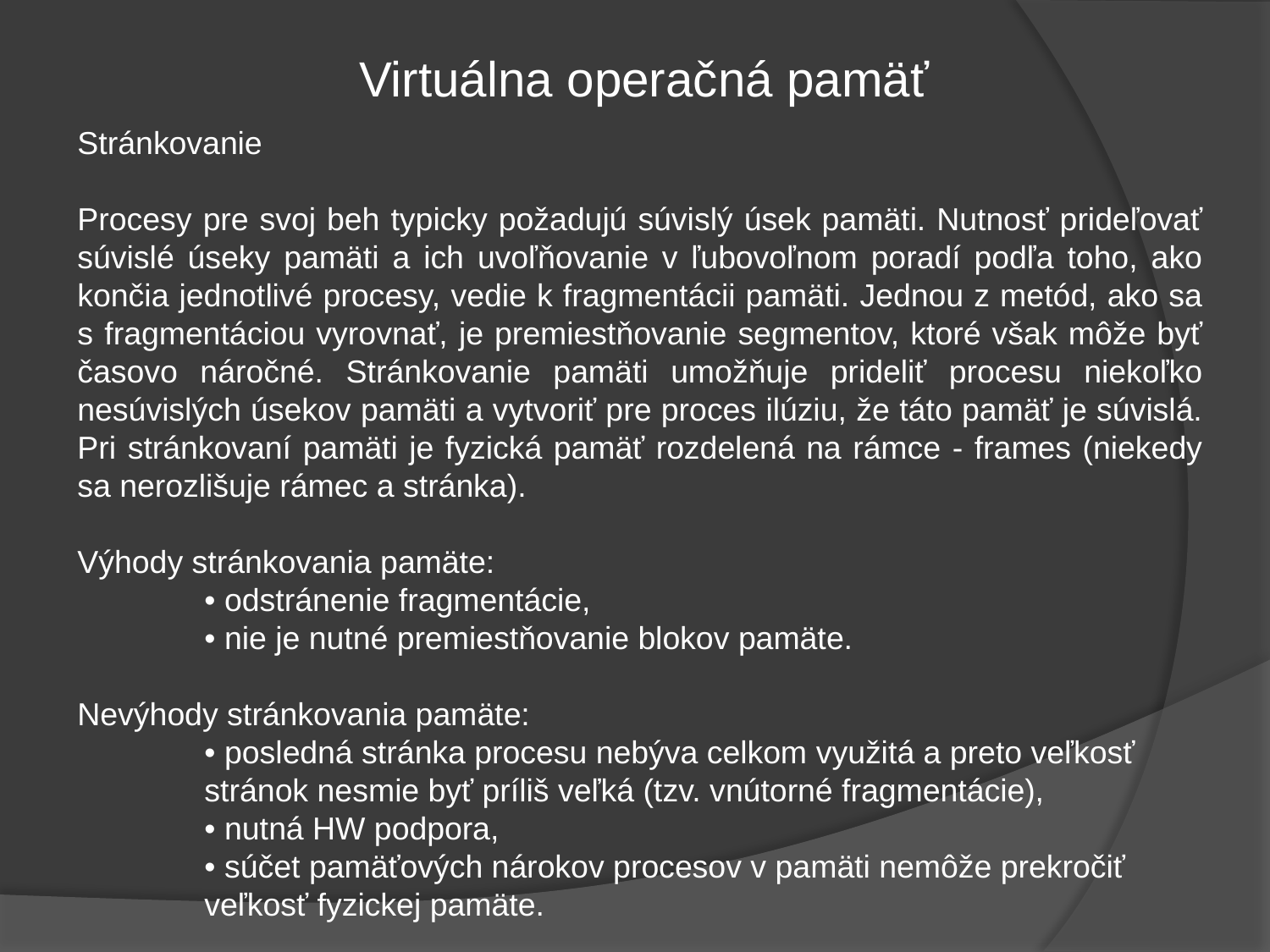

# Virtuálna operačná pamäť
Stránkovanie

Procesy pre svoj beh typicky požadujú súvislý úsek pamäti. Nutnosť prideľovať súvislé úseky pamäti a ich uvoľňovanie v ľubovoľnom poradí podľa toho, ako končia jednotlivé procesy, vedie k fragmentácii pamäti. Jednou z metód, ako sa s fragmentáciou vyrovnať, je premiestňovanie segmentov, ktoré však môže byť časovo náročné. Stránkovanie pamäti umožňuje prideliť procesu niekoľko nesúvislých úsekov pamäti a vytvoriť pre proces ilúziu, že táto pamäť je súvislá. Pri stránkovaní pamäti je fyzická pamäť rozdelená na rámce - frames (niekedy sa nerozlišuje rámec a stránka).

Výhody stránkovania pamäte:
	• odstránenie fragmentácie,
	• nie je nutné premiestňovanie blokov pamäte.

Nevýhody stránkovania pamäte:
	• posledná stránka procesu nebýva celkom využitá a preto veľkosť 	stránok nesmie byť príliš veľká (tzv. vnútorné fragmentácie),
	• nutná HW podpora,
	• súčet pamäťových nárokov procesov v pamäti nemôže prekročiť 	veľkosť fyzickej pamäte.